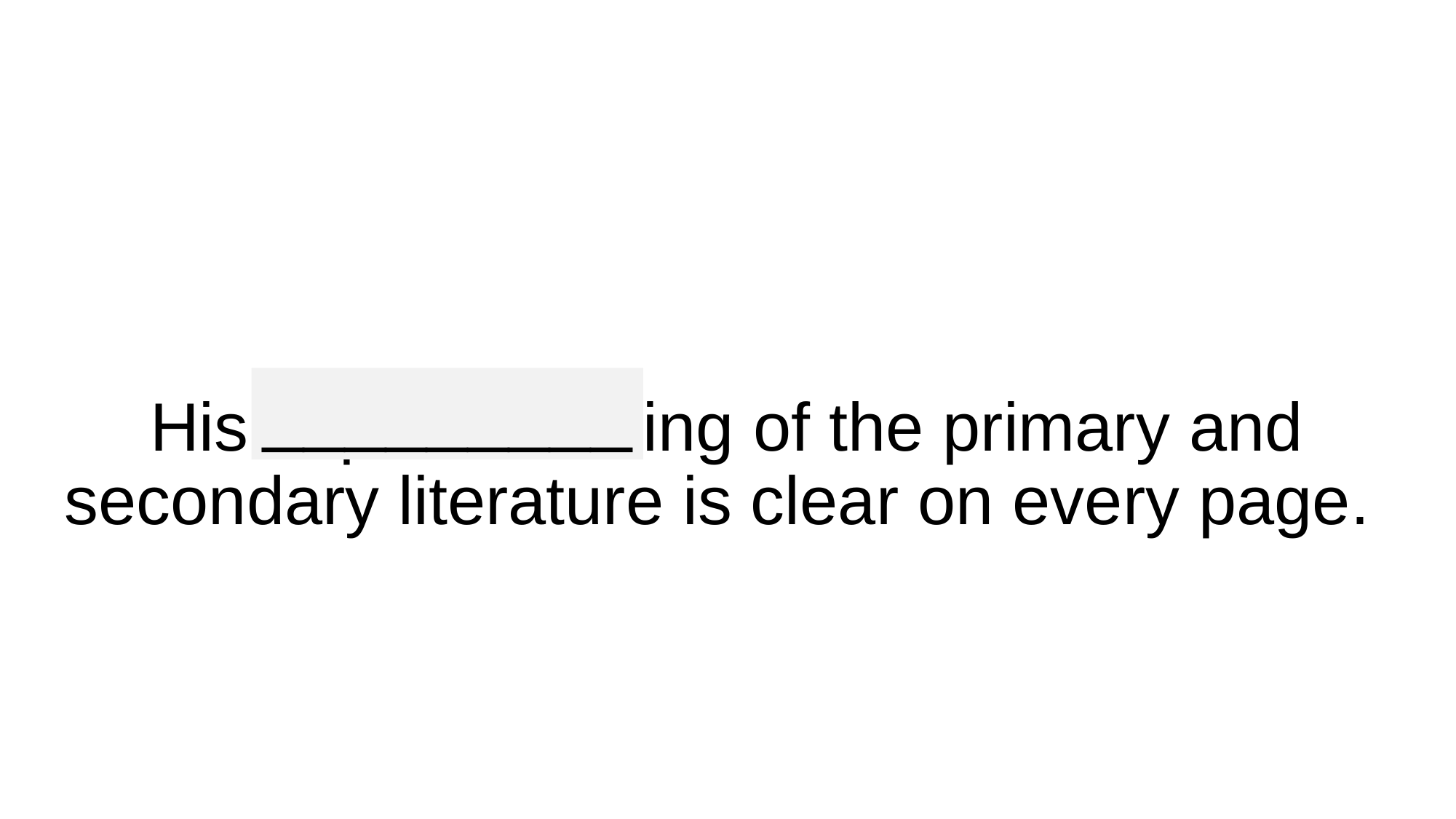

# His expert handling of the primary and secondary literature is clear on every page.
_________